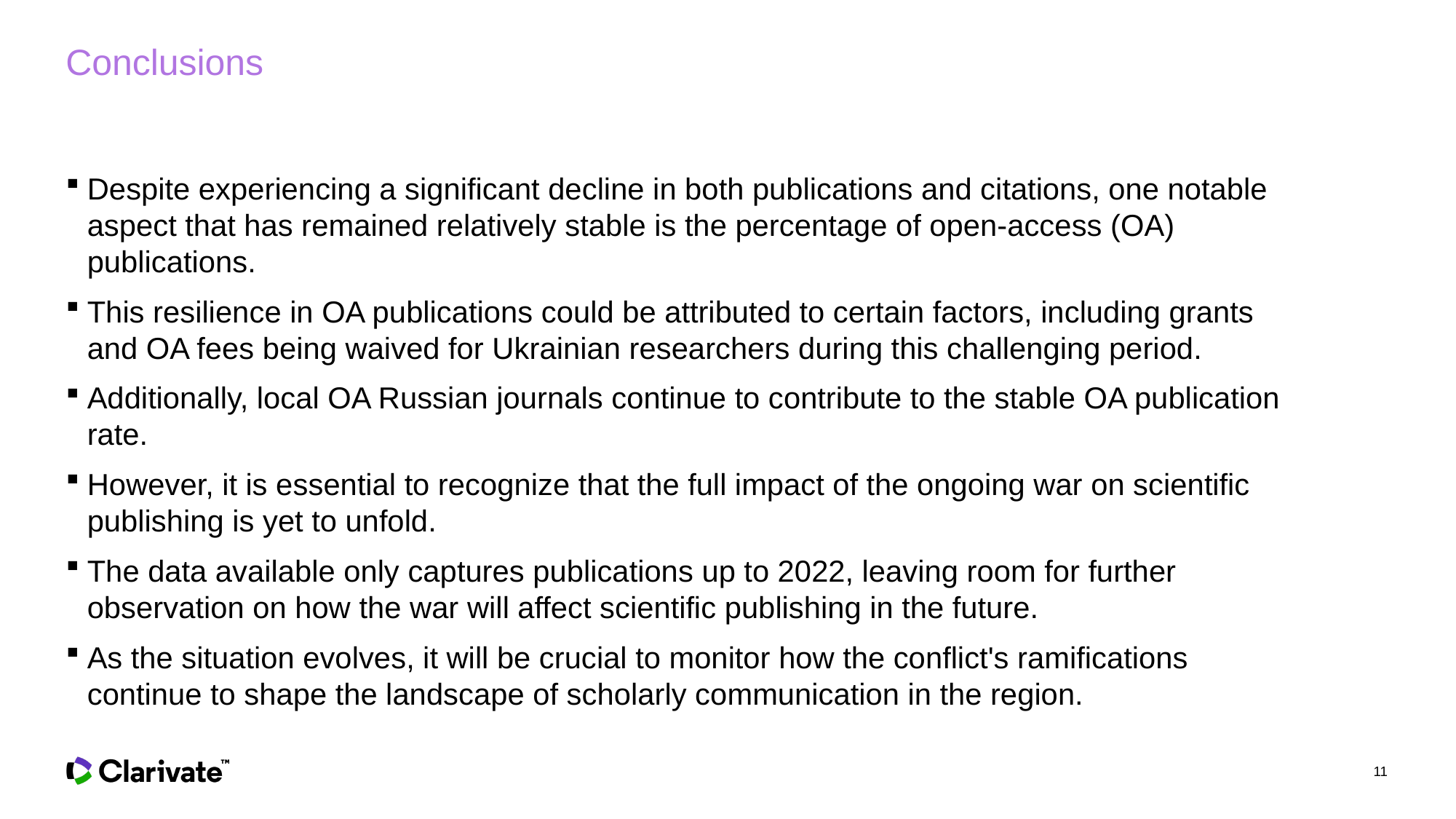

# Conclusions

Despite experiencing a significant decline in both publications and citations, one notable aspect that has remained relatively stable is the percentage of open-access (OA) publications.
This resilience in OA publications could be attributed to certain factors, including grants and OA fees being waived for Ukrainian researchers during this challenging period.
Additionally, local OA Russian journals continue to contribute to the stable OA publication rate.
However, it is essential to recognize that the full impact of the ongoing war on scientific publishing is yet to unfold.
The data available only captures publications up to 2022, leaving room for further observation on how the war will affect scientific publishing in the future.
As the situation evolves, it will be crucial to monitor how the conflict's ramifications continue to shape the landscape of scholarly communication in the region.

11